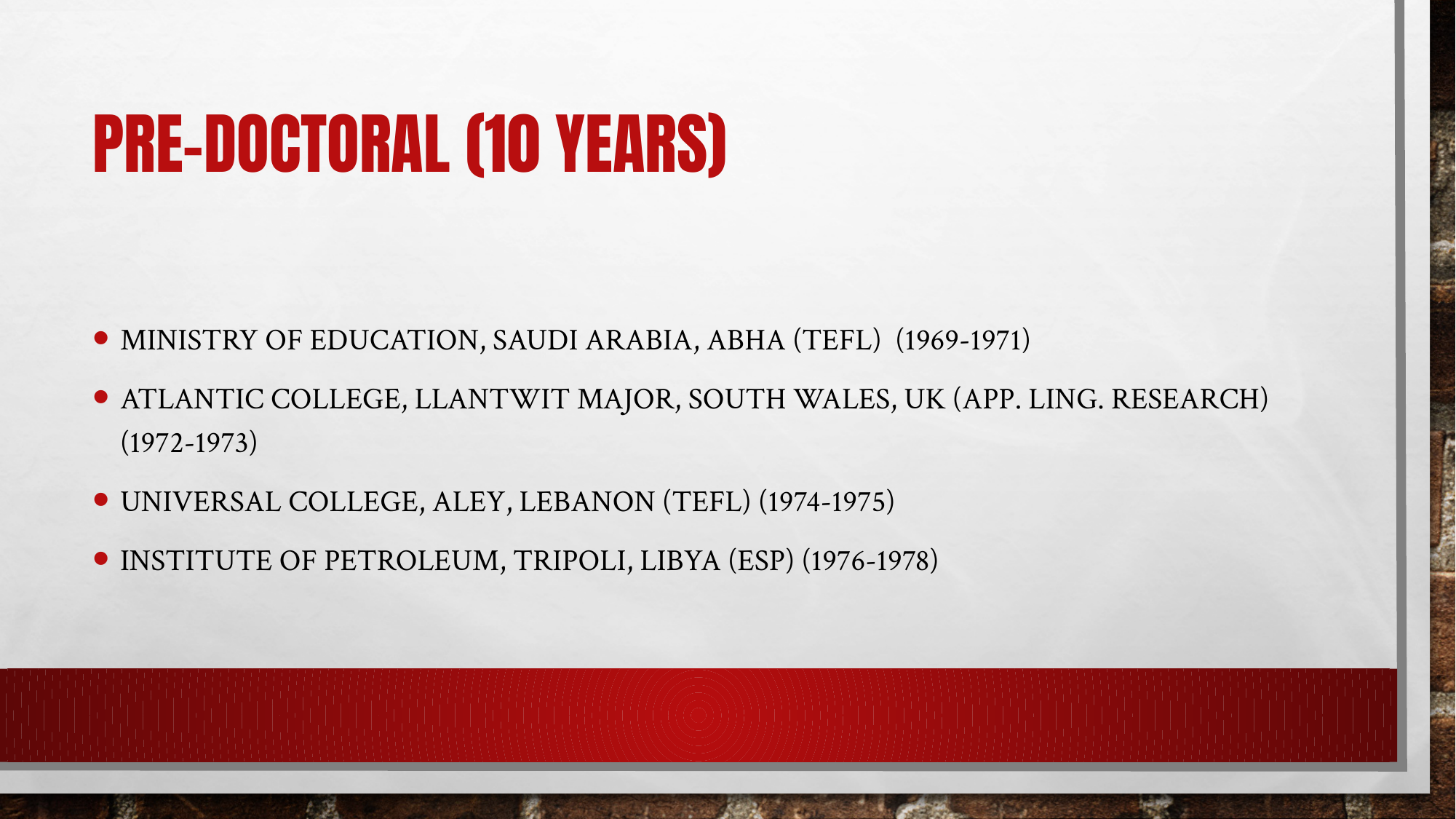

# PRE-DOCTORAL (10 YEARS)
MINISTRY OF EDUCATION, SAUDI ARABIA, ABHA (TEFL)  (1969-1971)
ATLANTIC COLLEGE, LLANTWIT MAJOR, SOUTH WALES, UK (APP. LING. RESEARCH) (1972-1973)
UNIVERSAL COLLEGE, ALEY, LEBANON (TEFL) (1974-1975)
INSTITUTE OF PETROLEUM, TRIPOLI, LIBYA (ESP) (1976-1978)